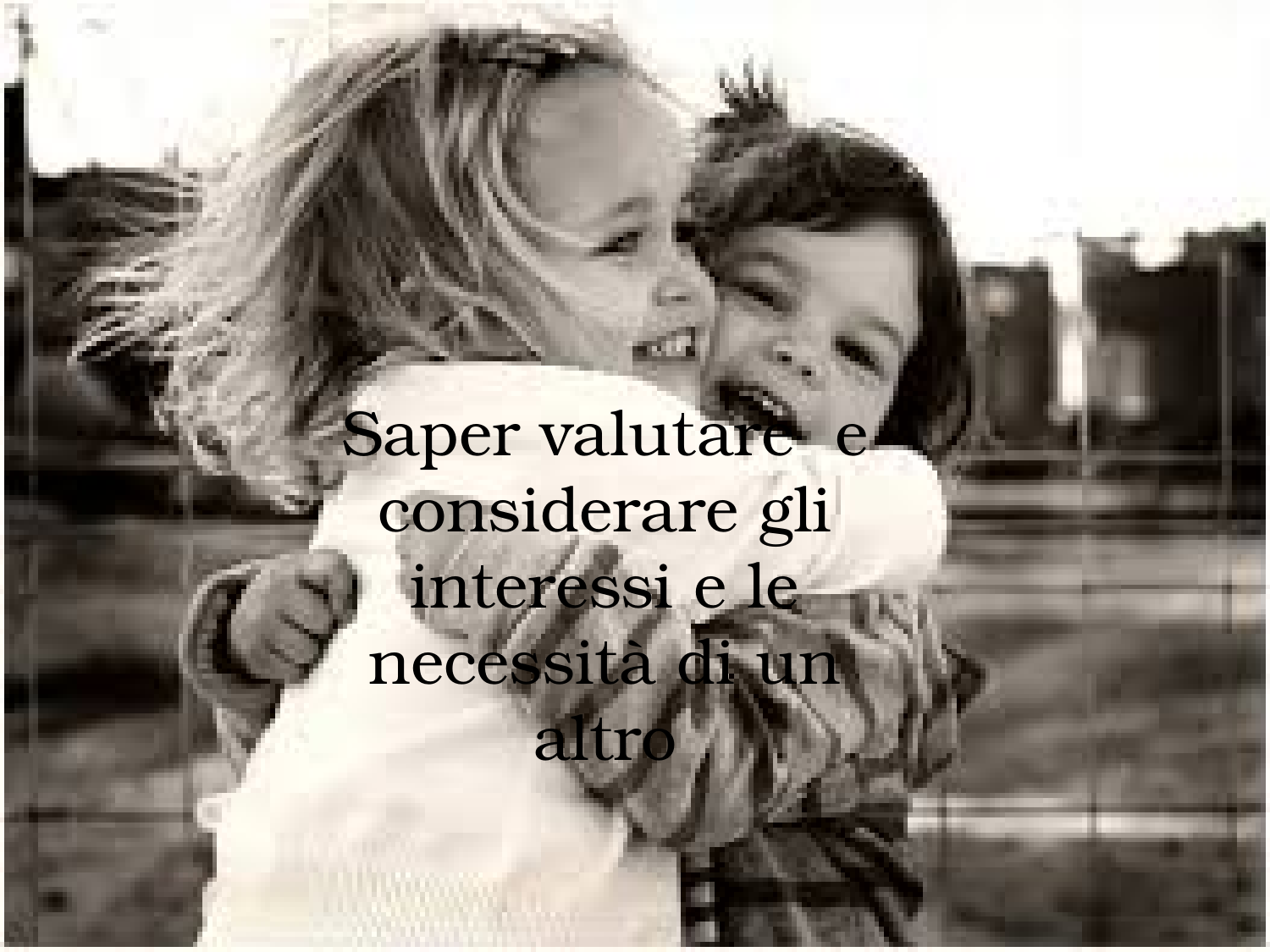

Saper valutare  e considerare gli interessi e le necessità di un altro